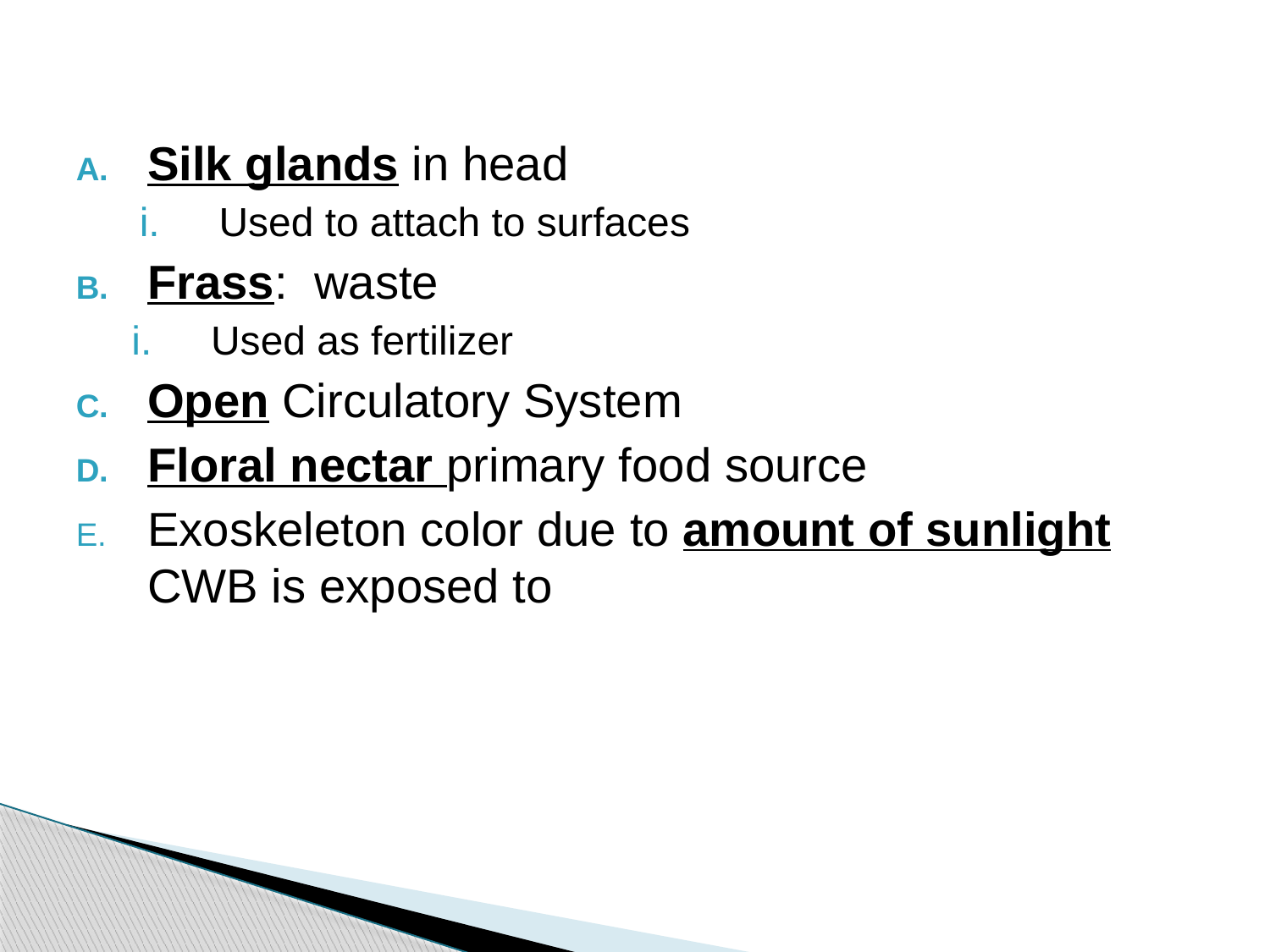

Silk glands in head
Used to attach to surfaces
Frass:  waste
Used as fertilizer
Open Circulatory System
Floral nectar primary food source
Exoskeleton color due to amount of sunlight CWB is exposed to